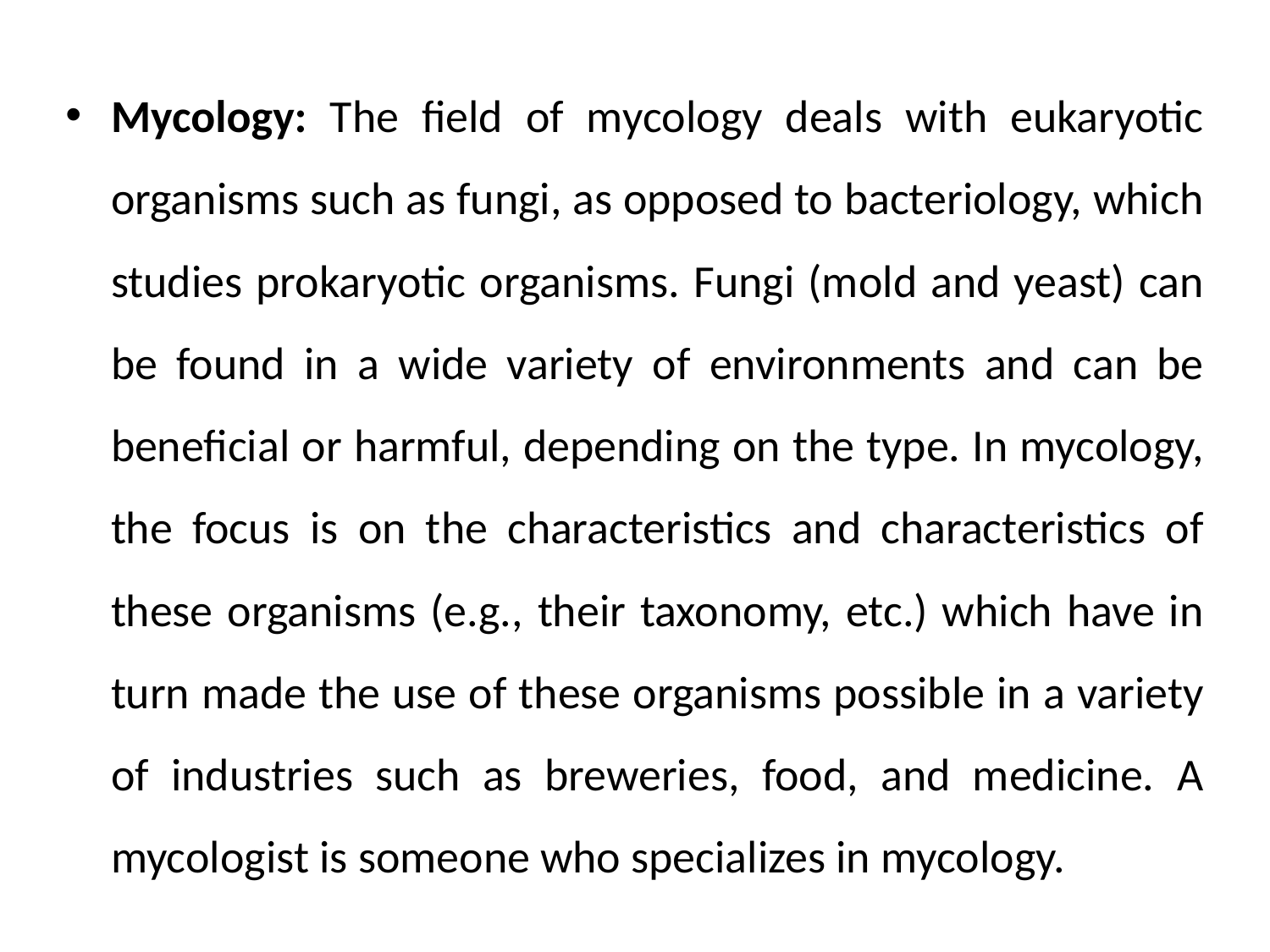

Mycology: The field of mycology deals with eukaryotic organisms such as fungi, as opposed to bacteriology, which studies prokaryotic organisms. Fungi (mold and yeast) can be found in a wide variety of environments and can be beneficial or harmful, depending on the type. In mycology, the focus is on the characteristics and characteristics of these organisms (e.g., their taxonomy, etc.) which have in turn made the use of these organisms possible in a variety of industries such as breweries, food, and medicine. A mycologist is someone who specializes in mycology.